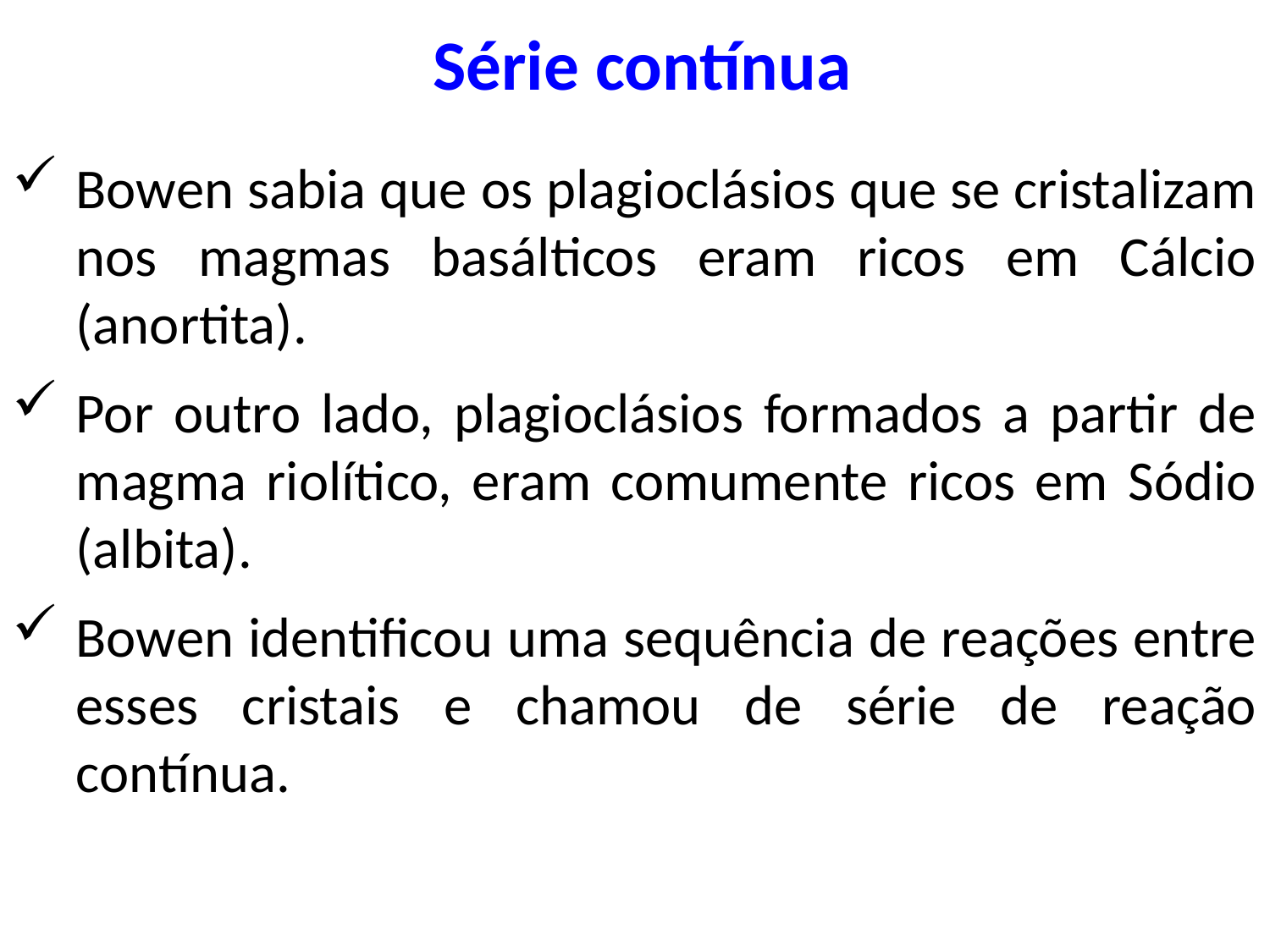

Série contínua
Bowen sabia que os plagioclásios que se cristalizam nos magmas basálticos eram ricos em Cálcio (anortita).
Por outro lado, plagioclásios formados a partir de magma riolítico, eram comumente ricos em Sódio (albita).
Bowen identificou uma sequência de reações entre esses cristais e chamou de série de reação contínua.